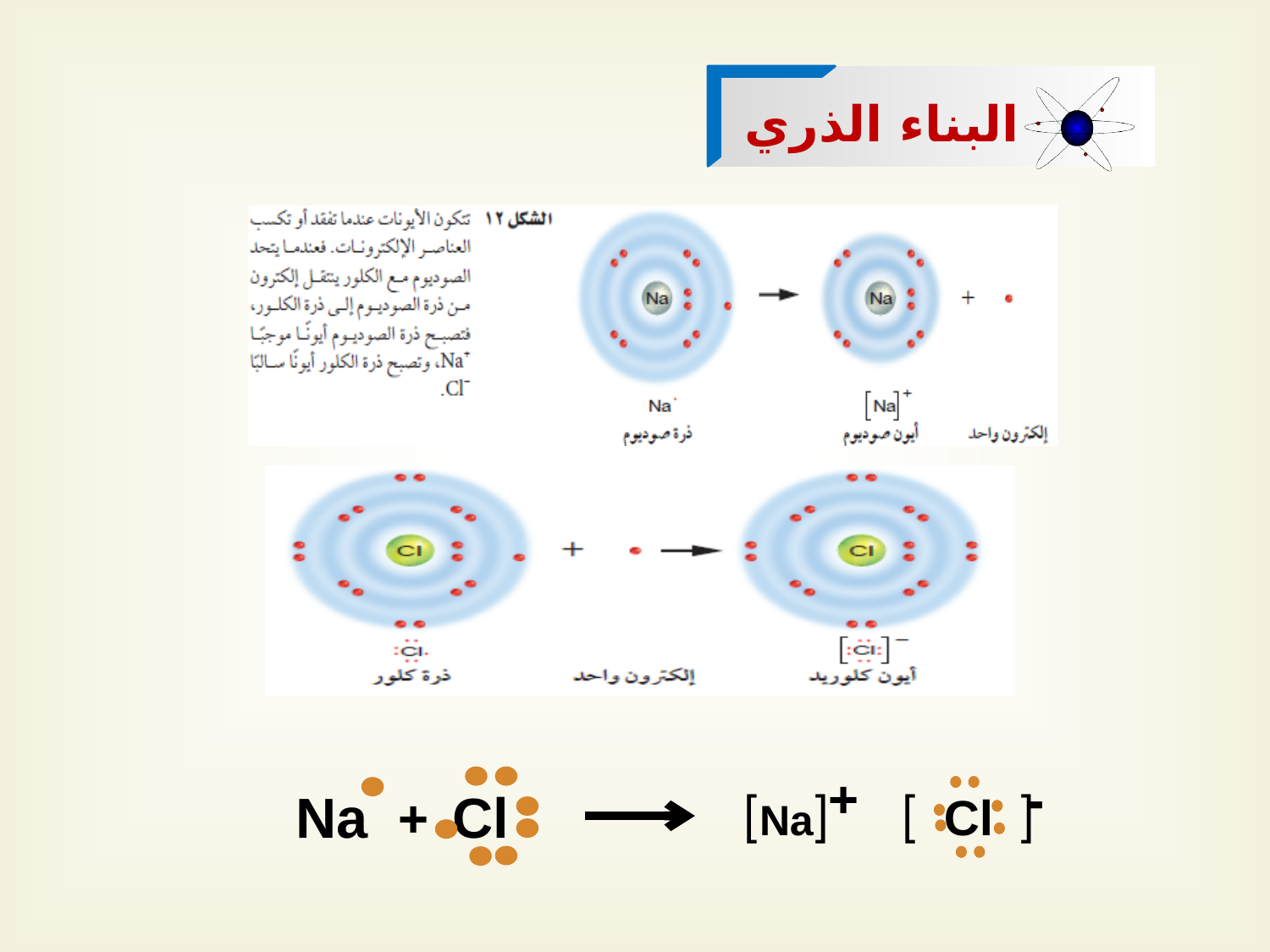

البناء الذري

Na
+
Cl
[Na]
[  Cl  ]

-

+